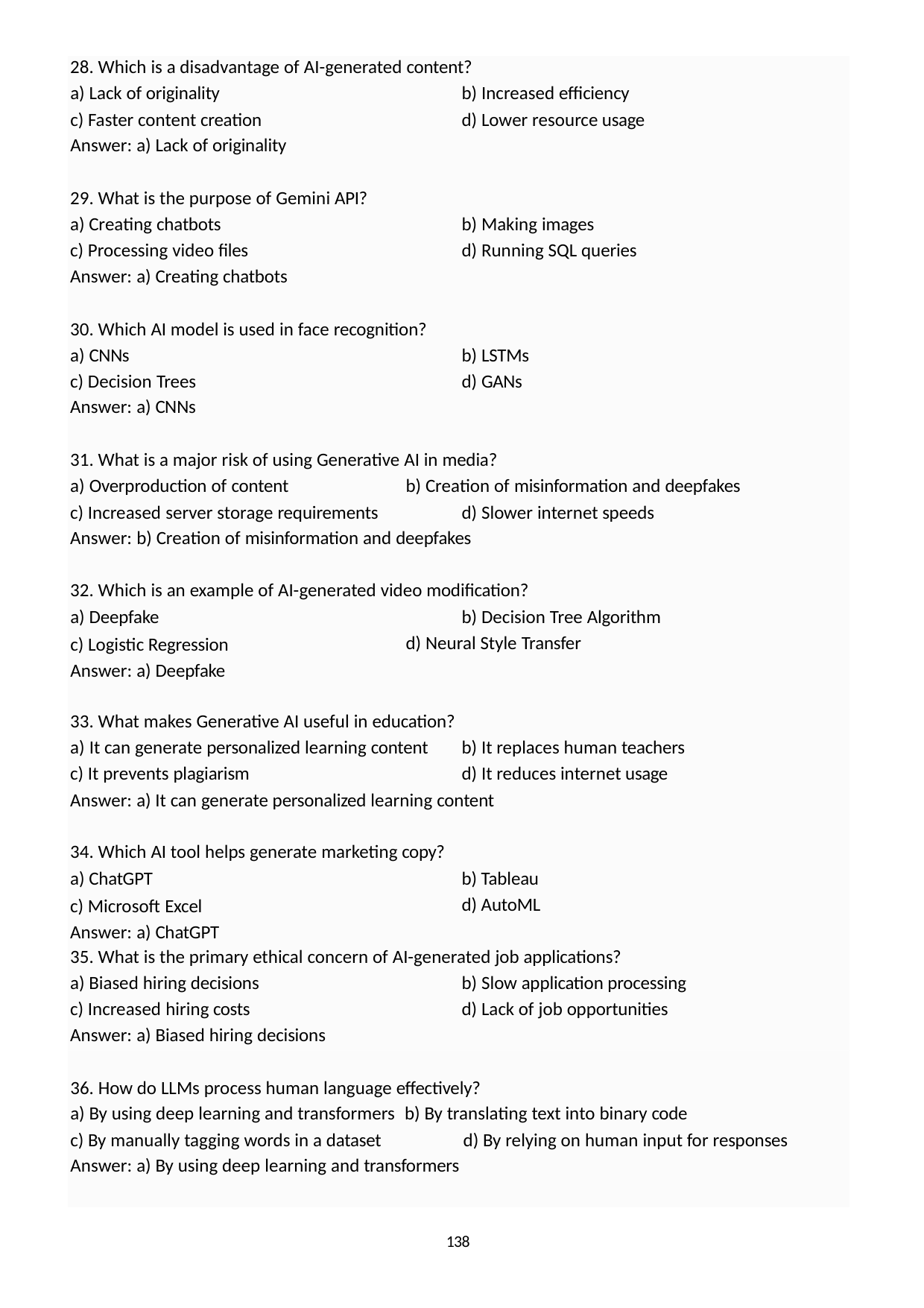

28. Which is a disadvantage of AI-generated content?

a) Lack of originality
c) Faster content creation Answer: a) Lack of originality
b) Increased efficiency
d) Lower resource usage

29. What is the purpose of Gemini API?
a) Creating chatbots
c) Processing video files Answer: a) Creating chatbots
b) Making images
d) Running SQL queries

30. Which AI model is used in face recognition?
a) CNNs
c) Decision Trees Answer: a) CNNs
b) LSTMs
d) GANs

31. What is a major risk of using Generative AI in media?
a) Overproduction of content
c) Increased server storage requirements
b) Creation of misinformation and deepfakes
d) Slower internet speeds

Answer: b) Creation of misinformation and deepfakes

32. Which is an example of AI-generated video modification?

a) Deepfake
c) Logistic Regression Answer: a) Deepfake
b) Decision Tree Algorithm
d) Neural Style Transfer

33. What makes Generative AI useful in education?
a) It can generate personalized learning content
c) It prevents plagiarism
b) It replaces human teachers
d) It reduces internet usage
Answer: a) It can generate personalized learning content

34. Which AI tool helps generate marketing copy?
a) ChatGPT
c) Microsoft Excel Answer: a) ChatGPT
b) Tableau
d) AutoML

35. What is the primary ethical concern of AI-generated job applications?

a) Biased hiring decisions
c) Increased hiring costs
Answer: a) Biased hiring decisions
b) Slow application processing
d) Lack of job opportunities

36. How do LLMs process human language effectively?
a) By using deep learning and transformers b) By translating text into binary code
c) By manually tagging words in a dataset	d) By relying on human input for responses Answer: a) By using deep learning and transformers

138